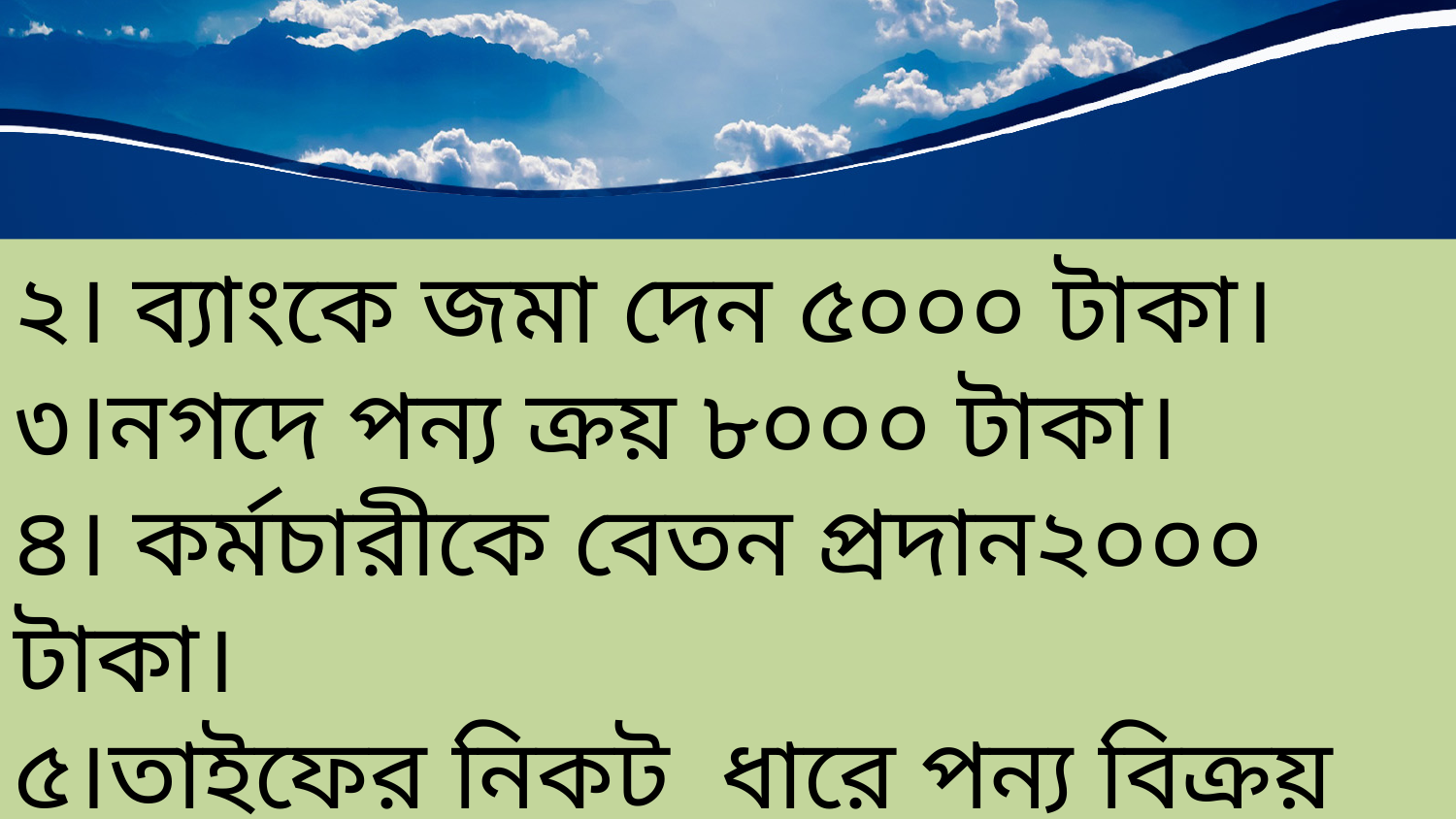

২। ব্যাংকে জমা দেন ৫০০০ টাকা।
৩।নগদে পন্য ক্রয় ৮০০০ টাকা।
৪। কর্মচারীকে বেতন প্রদান২০০০ টাকা।
৫।তাইফের নিকট  ধারে পন্য বিক্রয়
    ৫০০০ টাকা।